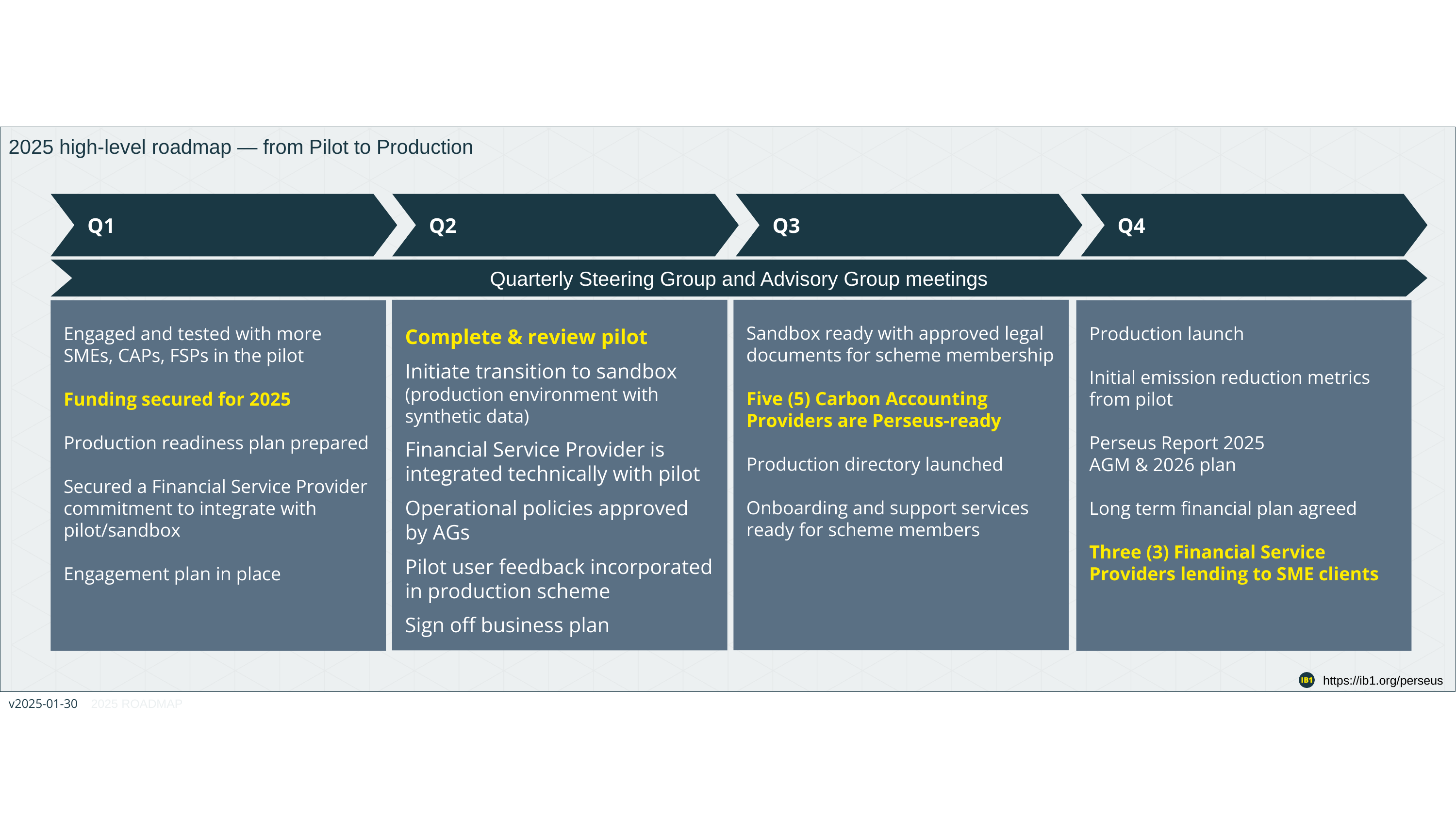

# 2025 high-level roadmap — from Pilot to Production
Q1
Q2
Q3
Q4
Quarterly Steering Group and Advisory Group meetings

Sandbox ready with approved legal documents for scheme membership

Five (5) Carbon Accounting Providers are Perseus-ready

Production directory launched

Onboarding and support services ready for scheme members
Complete & review pilot
Initiate transition to sandbox (production environment with synthetic data)
Financial Service Provider is integrated technically with pilot
Operational policies approved by AGs
Pilot user feedback incorporated in production scheme
Sign off business plan

Engaged and tested with more SMEs, CAPs, FSPs in the pilot

Funding secured for 2025

Production readiness plan prepared

Secured a Financial Service Provider commitment to integrate with pilot/sandbox

Engagement plan in place

Production launch

Initial emission reduction metrics from pilot

Perseus Report 2025
AGM & 2026 plan

Long term financial plan agreed

Three (3) Financial Service Providers lending to SME clients
2025 ROADMAP
 v2025-01-30